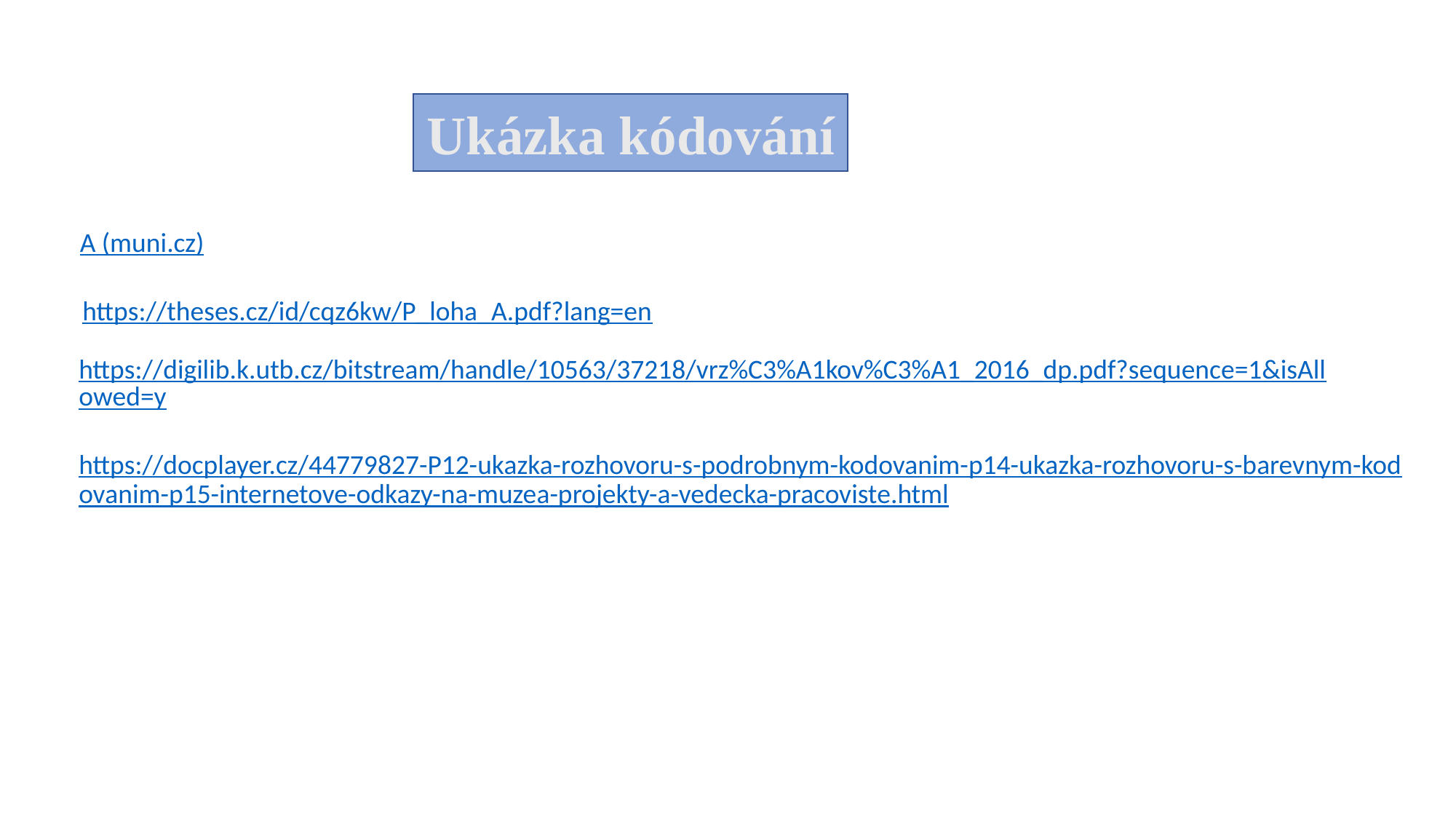

Ukázka kódování
A (muni.cz)
https://theses.cz/id/cqz6kw/P_loha_A.pdf?lang=en
https://digilib.k.utb.cz/bitstream/handle/10563/37218/vrz%C3%A1kov%C3%A1_2016_dp.pdf?sequence=1&isAllowed=y
https://docplayer.cz/44779827-P12-ukazka-rozhovoru-s-podrobnym-kodovanim-p14-ukazka-rozhovoru-s-barevnym-kodovanim-p15-internetove-odkazy-na-muzea-projekty-a-vedecka-pracoviste.html